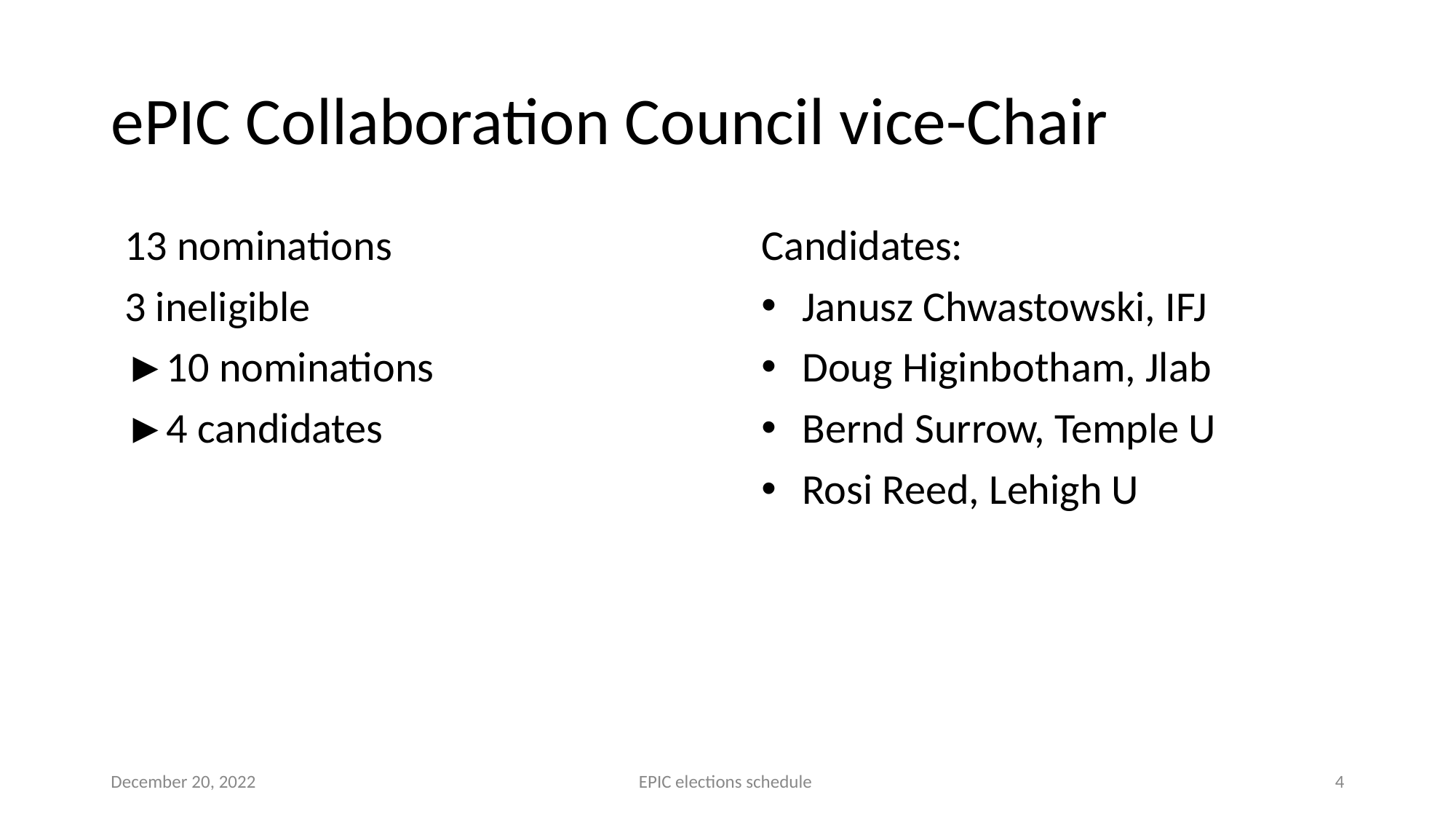

# ePIC Collaboration Council vice-Chair
13 nominations
3 ineligible
►10 nominations
►4 candidates

Candidates:
Janusz Chwastowski, IFJ
Doug Higinbotham, Jlab
Bernd Surrow, Temple U
Rosi Reed, Lehigh U
December 20, 2022
EPIC elections schedule
4